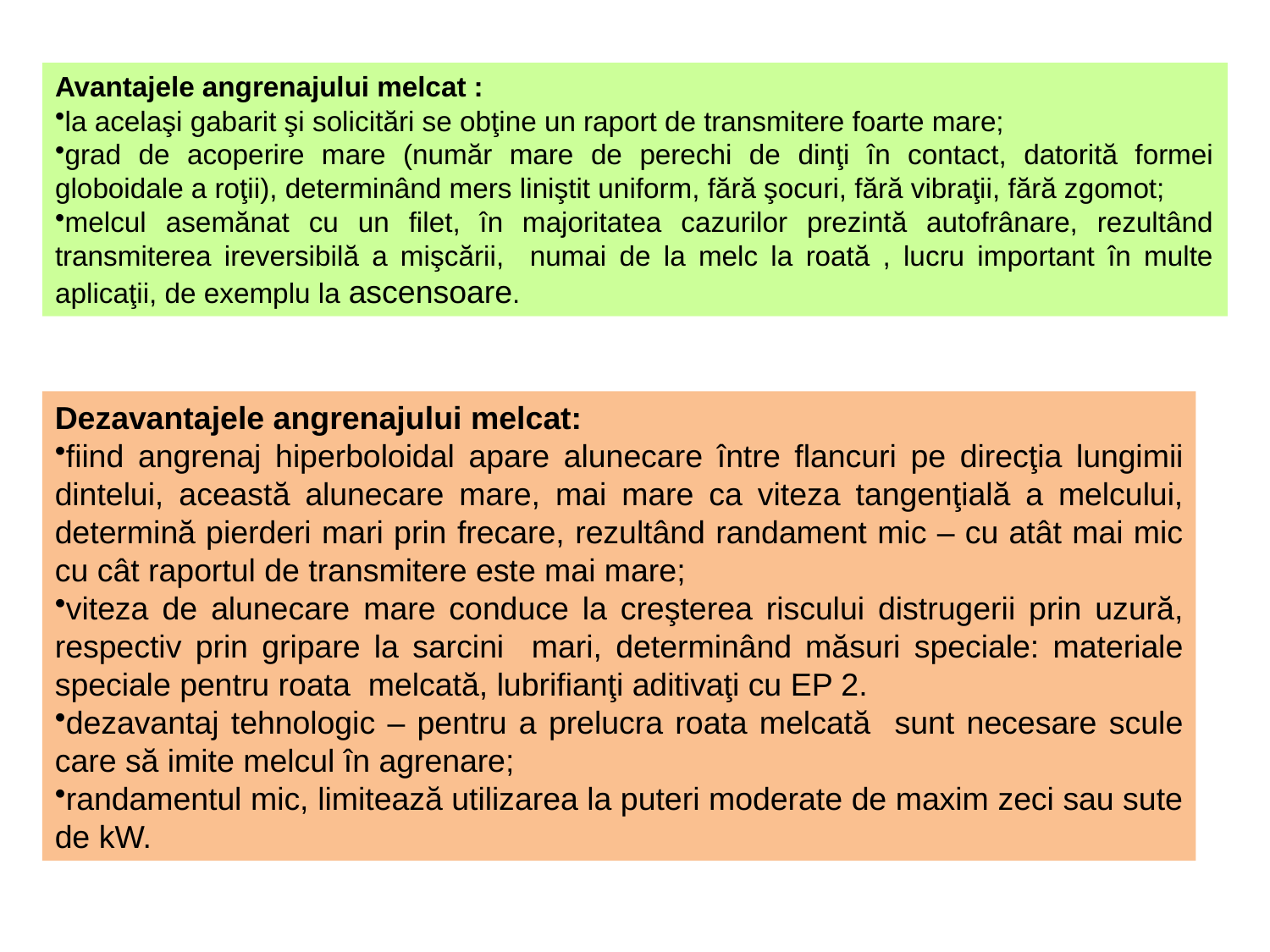

Avantajele angrenajului melcat :
la acelaşi gabarit şi solicitări se obţine un raport de transmitere foarte mare;
grad de acoperire mare (număr mare de perechi de dinţi în contact, datorită formei globoidale a roţii), determinând mers liniştit uniform, fără şocuri, fără vibraţii, fără zgomot;
melcul asemănat cu un filet, în majoritatea cazurilor prezintă autofrânare, rezultând transmiterea ireversibilă a mişcării,  numai de la melc la roată , lucru important în multe aplicaţii, de exemplu la ascensoare.
Dezavantajele angrenajului melcat:
fiind angrenaj hiperboloidal apare alunecare între flancuri pe direcţia lungimii dintelui, această alunecare mare, mai mare ca viteza tangenţială a melcului, determină pierderi mari prin frecare, rezultând randament mic – cu atât mai mic cu cât raportul de transmitere este mai mare;
viteza de alunecare mare conduce la creşterea riscului distrugerii prin uzură, respectiv prin gripare la sarcini  mari, determinând măsuri speciale: materiale speciale pentru roata  melcată, lubrifianţi aditivaţi cu EP 2.
dezavantaj tehnologic – pentru a prelucra roata melcată  sunt necesare scule care să imite melcul în agrenare;
randamentul mic, limitează utilizarea la puteri moderate de maxim zeci sau sute de kW.